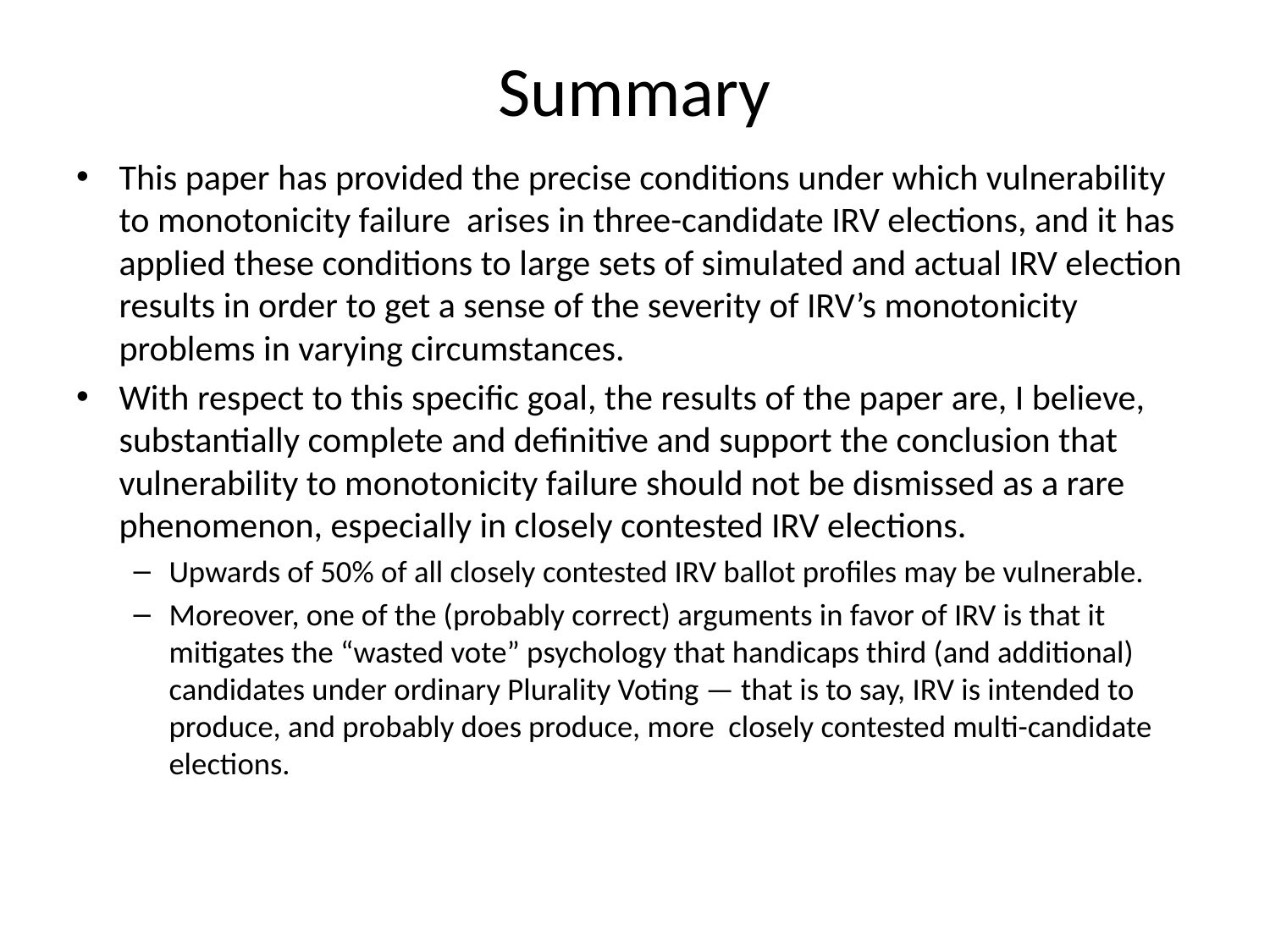

# Summary
This paper has provided the precise conditions under which vulnerability to monotonicity failure  arises in three-candidate IRV elections, and it has applied these conditions to large sets of simulated and actual IRV election results in order to get a sense of the severity of IRV’s monotonicity problems in varying circumstances.
With respect to this specific goal, the results of the paper are, I believe, substantially complete and definitive and support the conclusion that vulnerability to monotonicity failure should not be dismissed as a rare phenomenon, especially in closely contested IRV elections.
Upwards of 50% of all closely contested IRV ballot profiles may be vulnerable.
Moreover, one of the (probably correct) arguments in favor of IRV is that it mitigates the “wasted vote” psychology that handicaps third (and additional) candidates under ordinary Plurality Voting — that is to say, IRV is intended to produce, and probably does produce, more  closely contested multi-candidate elections.